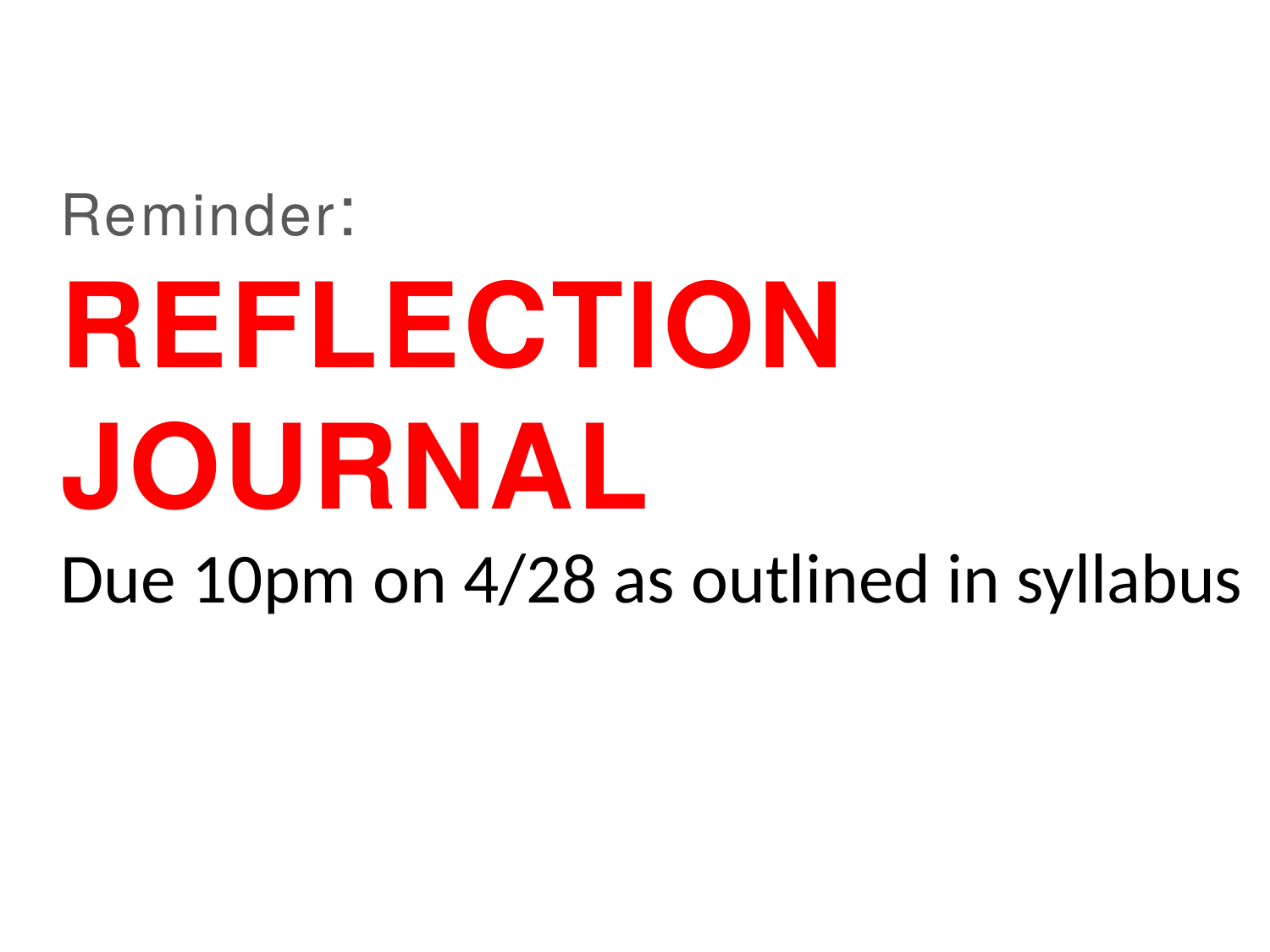

# Reminder: REFLECTION JOURNAL Due 10pm on 4/28 as outlined in syllabus